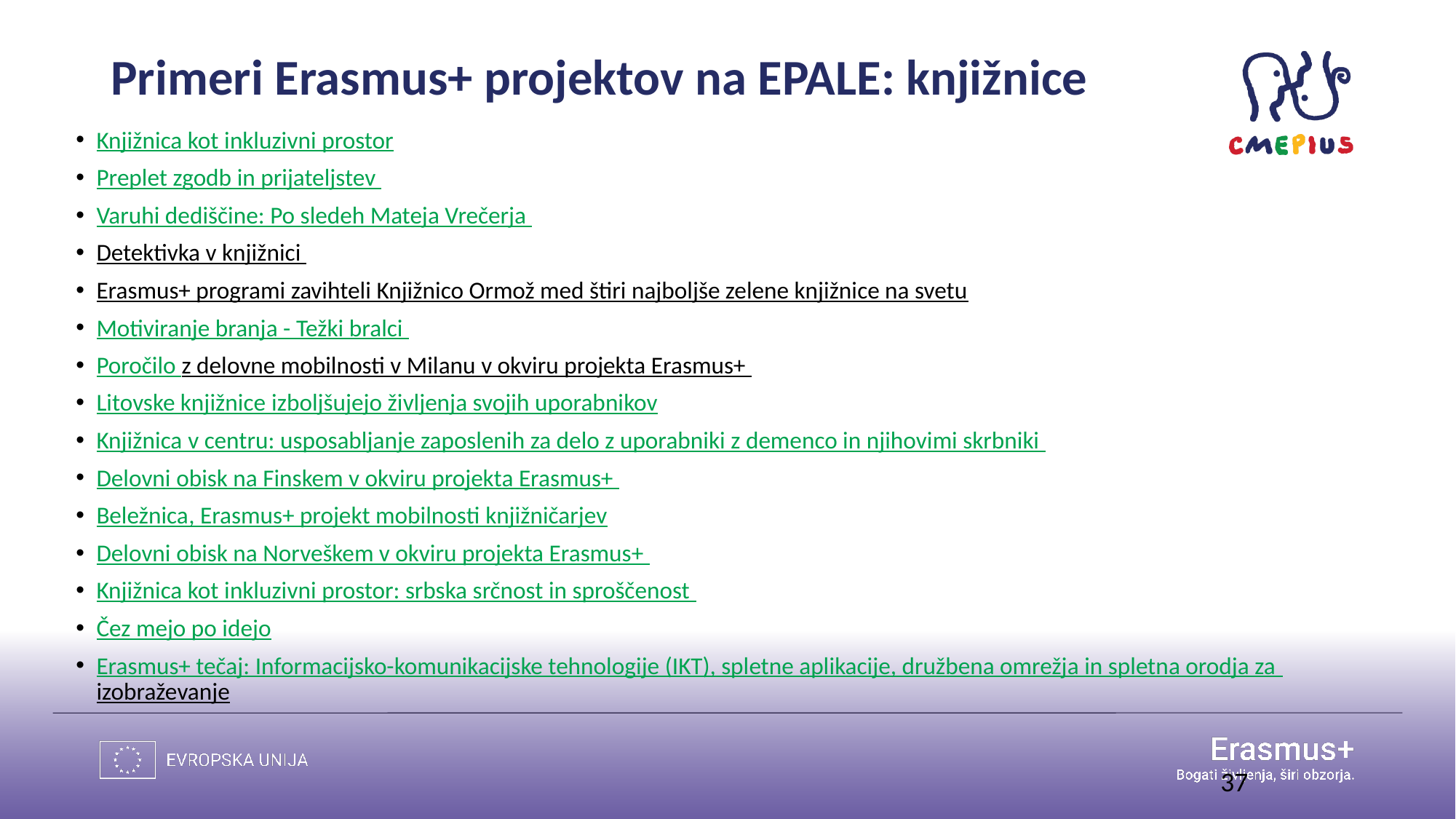

# Primeri Erasmus+ projektov na EPALE: knjižnice
Knjižnica kot inkluzivni prostor
Preplet zgodb in prijateljstev
Varuhi dediščine: Po sledeh Mateja Vrečerja
Detektivka v knjižnici
Erasmus+ programi zavihteli Knjižnico Ormož med štiri najboljše zelene knjižnice na svetu
Motiviranje branja - Težki bralci
Poročilo z delovne mobilnosti v Milanu v okviru projekta Erasmus+
Litovske knjižnice izboljšujejo življenja svojih uporabnikov
Knjižnica v centru: usposabljanje zaposlenih za delo z uporabniki z demenco in njihovimi skrbniki
Delovni obisk na Finskem v okviru projekta Erasmus+
Beležnica, Erasmus+ projekt mobilnosti knjižničarjev
Delovni obisk na Norveškem v okviru projekta Erasmus+
Knjižnica kot inkluzivni prostor: srbska srčnost in sproščenost
Čez mejo po idejo
Erasmus+ tečaj: Informacijsko-komunikacijske tehnologije (IKT), spletne aplikacije, družbena omrežja in spletna orodja za izobraževanje
37